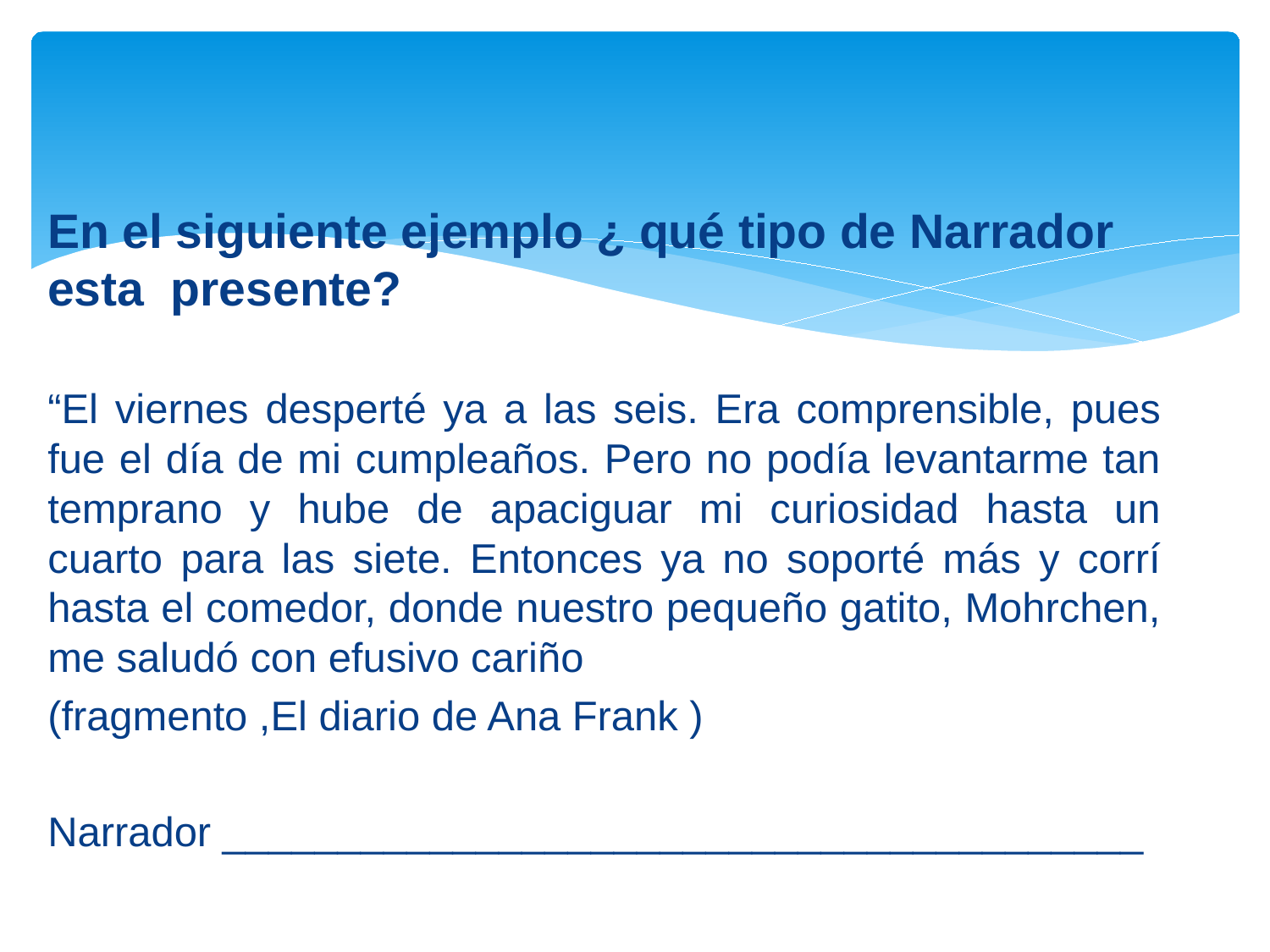

En el siguiente ejemplo ¿ qué tipo de Narrador  esta  presente?

“El viernes desperté ya a las seis. Era comprensible, pues fue el día de mi cumpleaños. Pero no podía levantarme tan temprano y hube de apaciguar mi curiosidad hasta un cuarto para las siete. Entonces ya no soporté más y corrí hasta el comedor, donde nuestro pequeño gatito, Mohrchen, me saludó con efusivo cariño
(fragmento ,El diario de Ana Frank )

Narrador ________________________________________